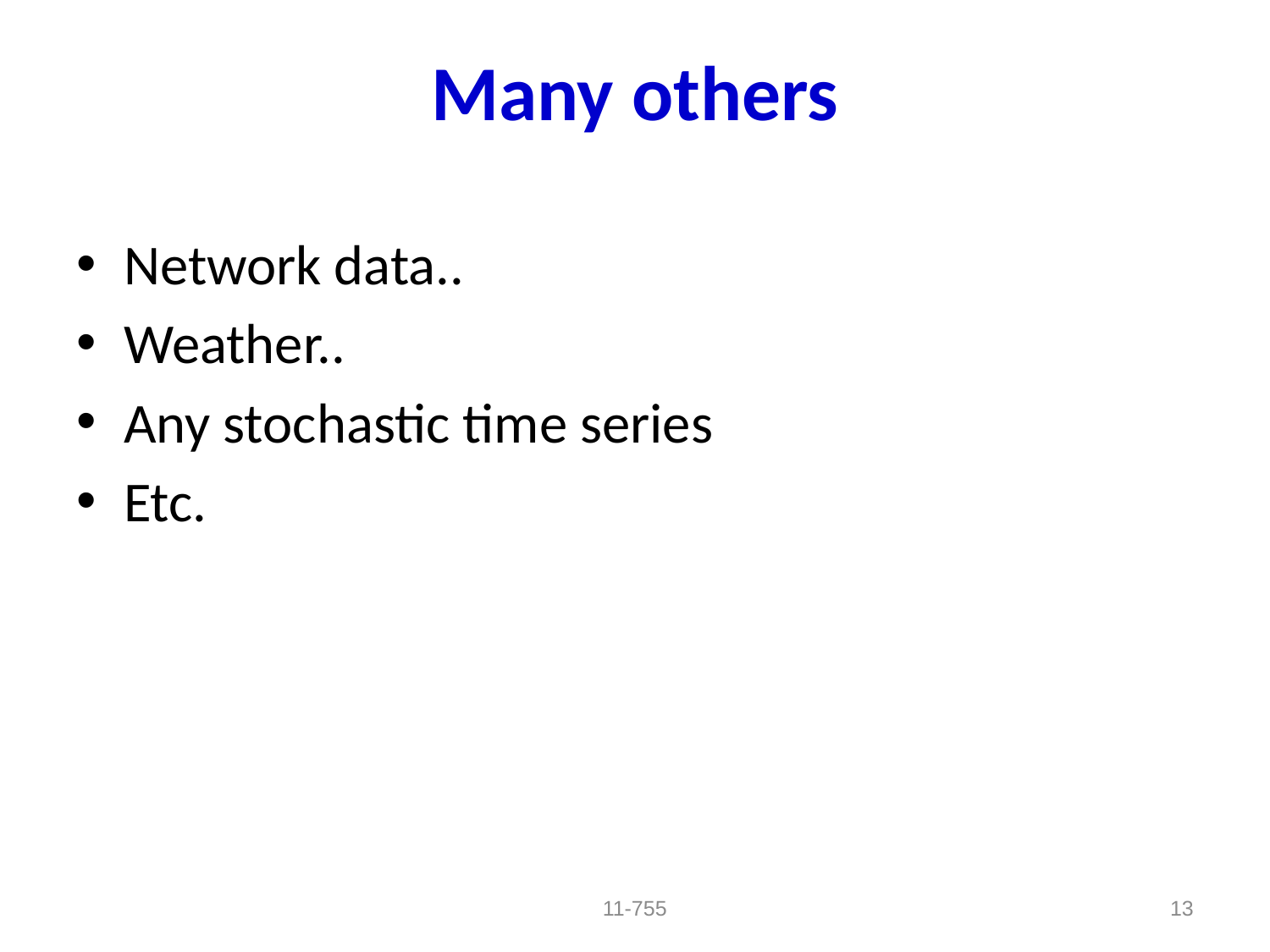

# Many others
Network data..
Weather..
Any stochastic time series
Etc.
11-755
13